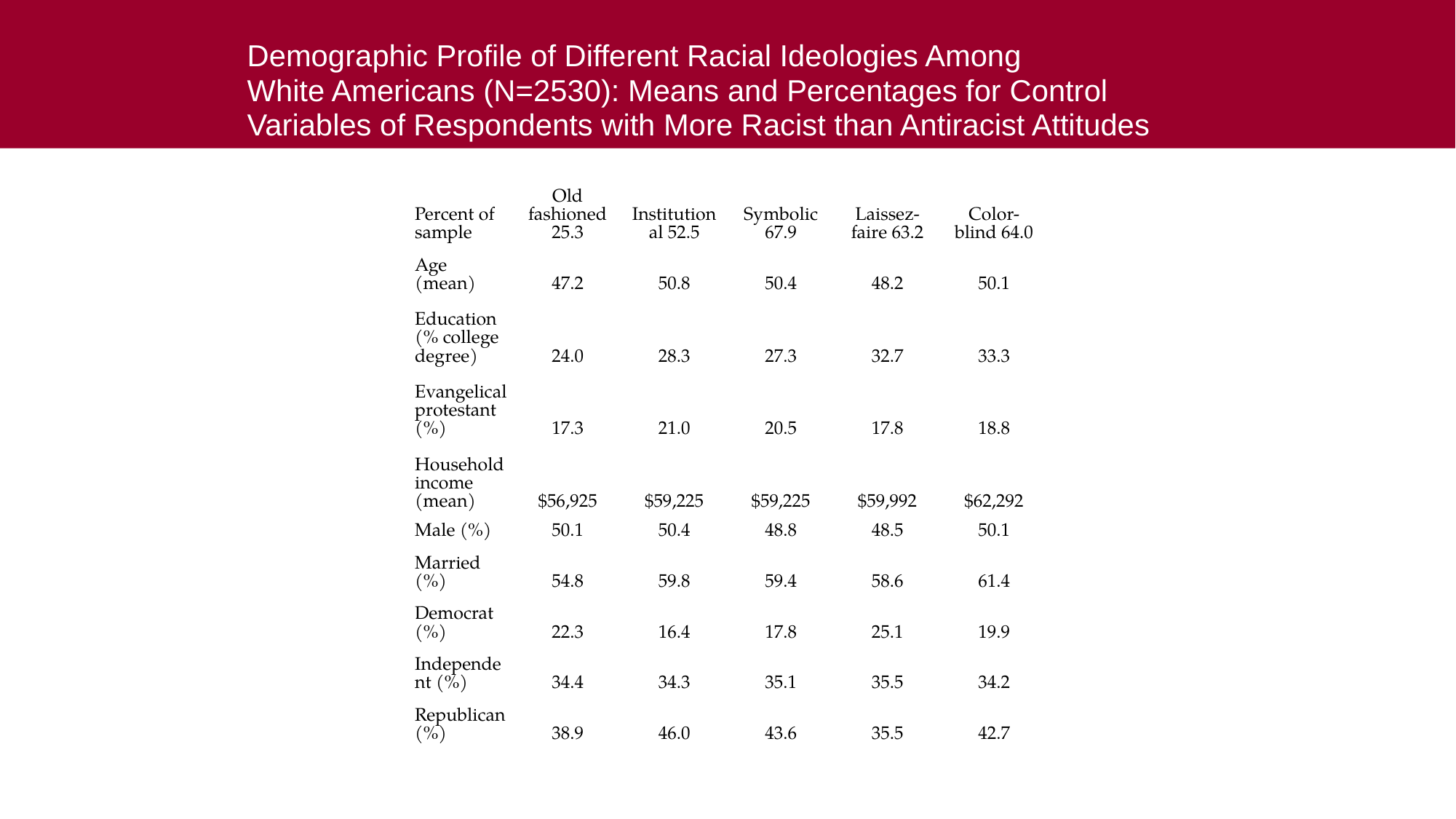

# Demographic Profile of Different Racial Ideologies Among White Americans (N=2530): Means and Percentages for Control Variables of Respondents with More Racist than Antiracist Attitudes
| Percent of sample | Old fashioned 25.3 | Institutional 52.5 | Symbolic 67.9 | Laissez-faire 63.2 | Color-blind 64.0 |
| --- | --- | --- | --- | --- | --- |
| Age (mean) | 47.2 | 50.8 | 50.4 | 48.2 | 50.1 |
| Education (% college degree) | 24.0 | 28.3 | 27.3 | 32.7 | 33.3 |
| Evangelical protestant (%) | 17.3 | 21.0 | 20.5 | 17.8 | 18.8 |
| Household income (mean) | $56,925 | $59,225 | $59,225 | $59,992 | $62,292 |
| Male (%) | 50.1 | 50.4 | 48.8 | 48.5 | 50.1 |
| Married (%) | 54.8 | 59.8 | 59.4 | 58.6 | 61.4 |
| Democrat (%) | 22.3 | 16.4 | 17.8 | 25.1 | 19.9 |
| Independent (%) | 34.4 | 34.3 | 35.1 | 35.5 | 34.2 |
| Republican (%) | 38.9 | 46.0 | 43.6 | 35.5 | 42.7 |